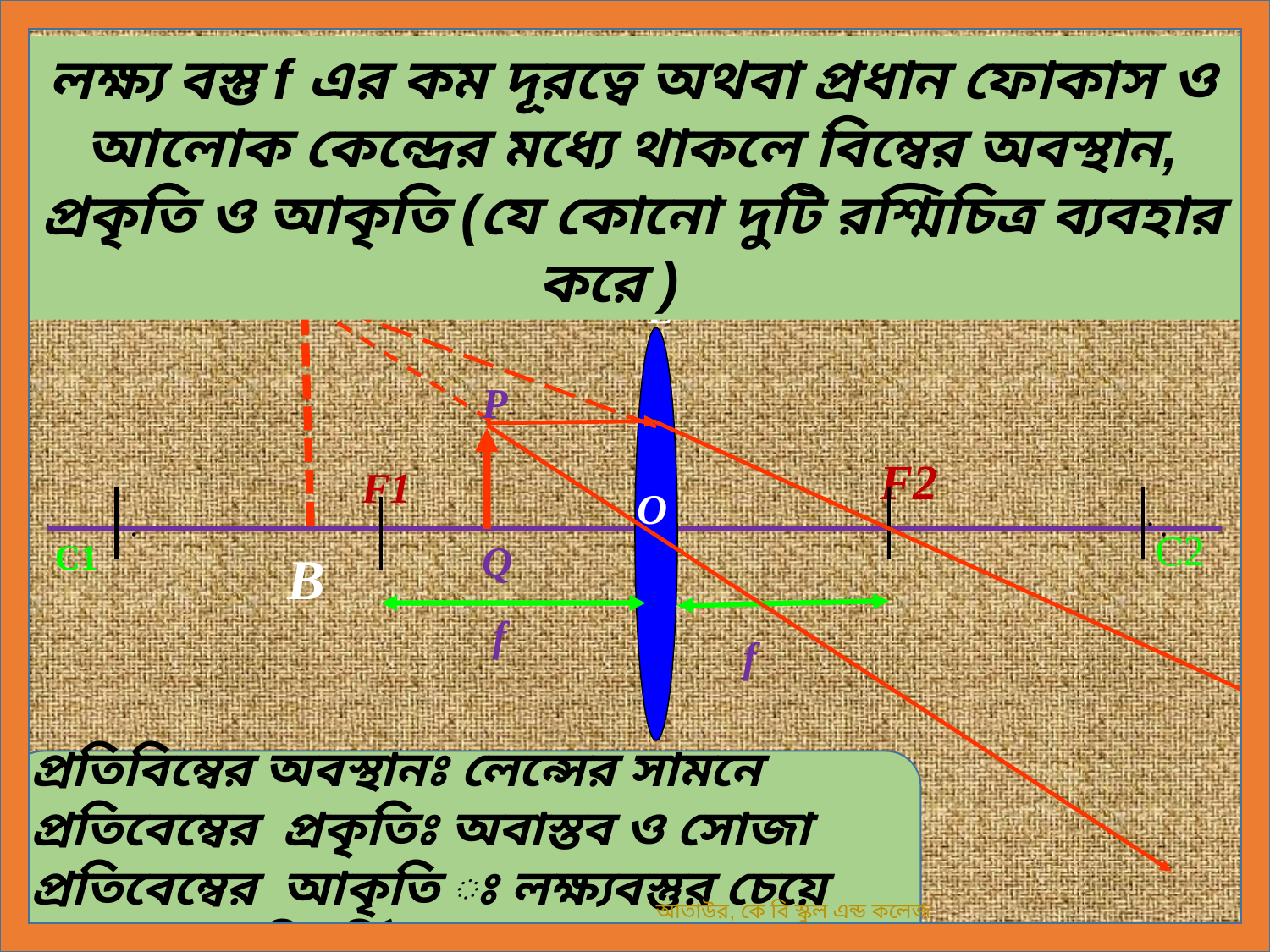

লক্ষ্য বস্তু f এর কম দূরত্বে অথবা প্রধান ফোকাস ও আলোক কেন্দ্রের মধ্যে থাকলে বিম্বের অবস্থান, প্রকৃতি ও আকৃতি (যে কোনো দুটি রশ্মিচিত্র ব্যবহার করে )
I
L

P

F2
F1
O
·
·
·
C2
Q
C1

B

f
f
L´
প্রতিবিম্বের অবস্থানঃ লেন্সের সামনে
প্রতিবেম্বের  প্রকৃতিঃ অবাস্তব ও সোজা
প্রতিবেম্বের  আকৃতি ঃ লক্ষ্যবস্তুর চেয়ে বড় অথবা বিবর্ধিত
আতাউর, কে বি স্কুল এন্ড কলেজ